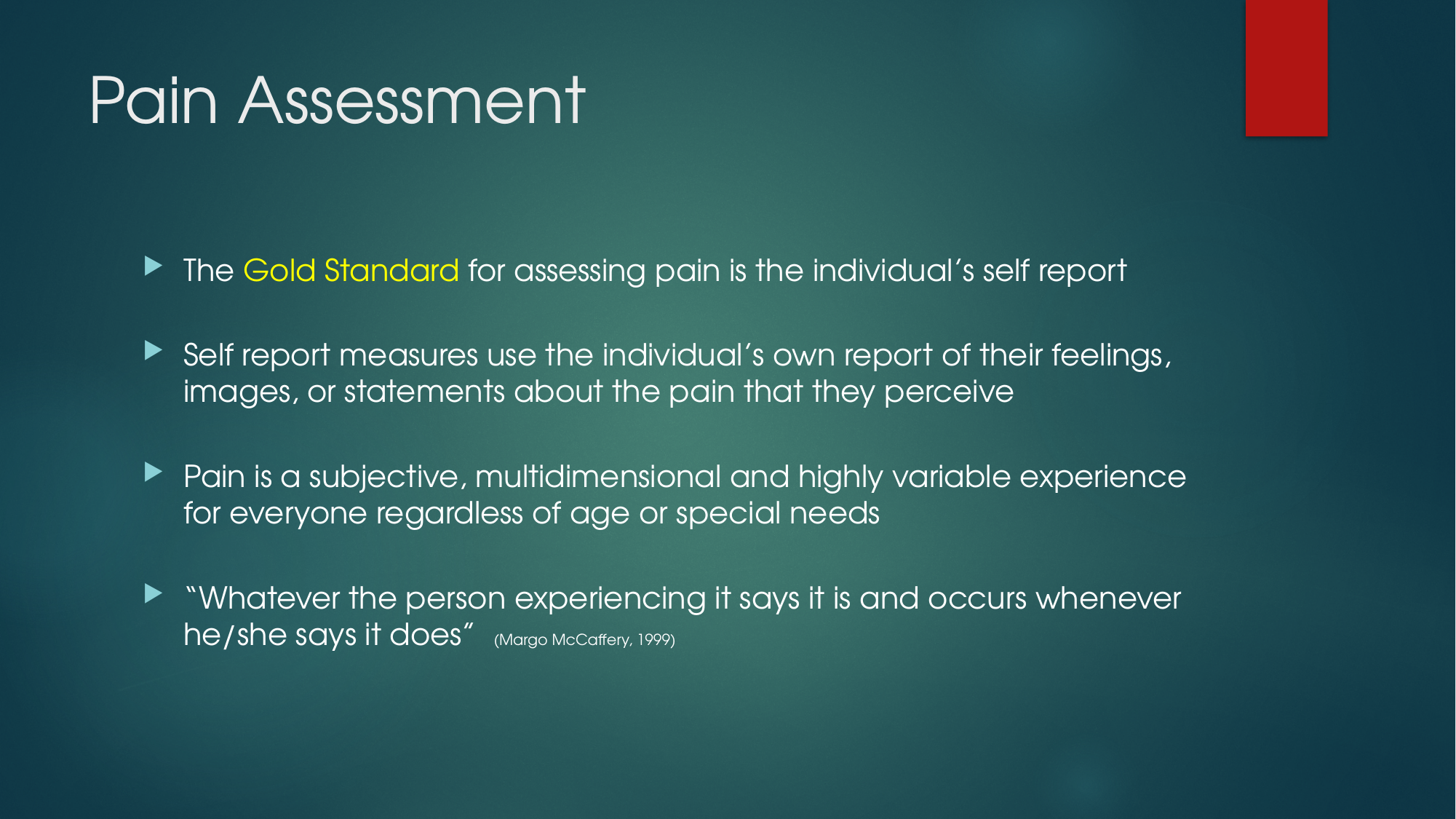

# Pain Assessment
The Gold Standard for assessing pain is the individual’s self report

Self report measures use the individual’s own report of their feelings, images, or statements about the pain that they perceive

Pain is a subjective, multidimensional and highly variable experience for everyone regardless of age or special needs

“Whatever the person experiencing it says it is and occurs whenever he/she says it does”  (Margo McCaffery, 1999)